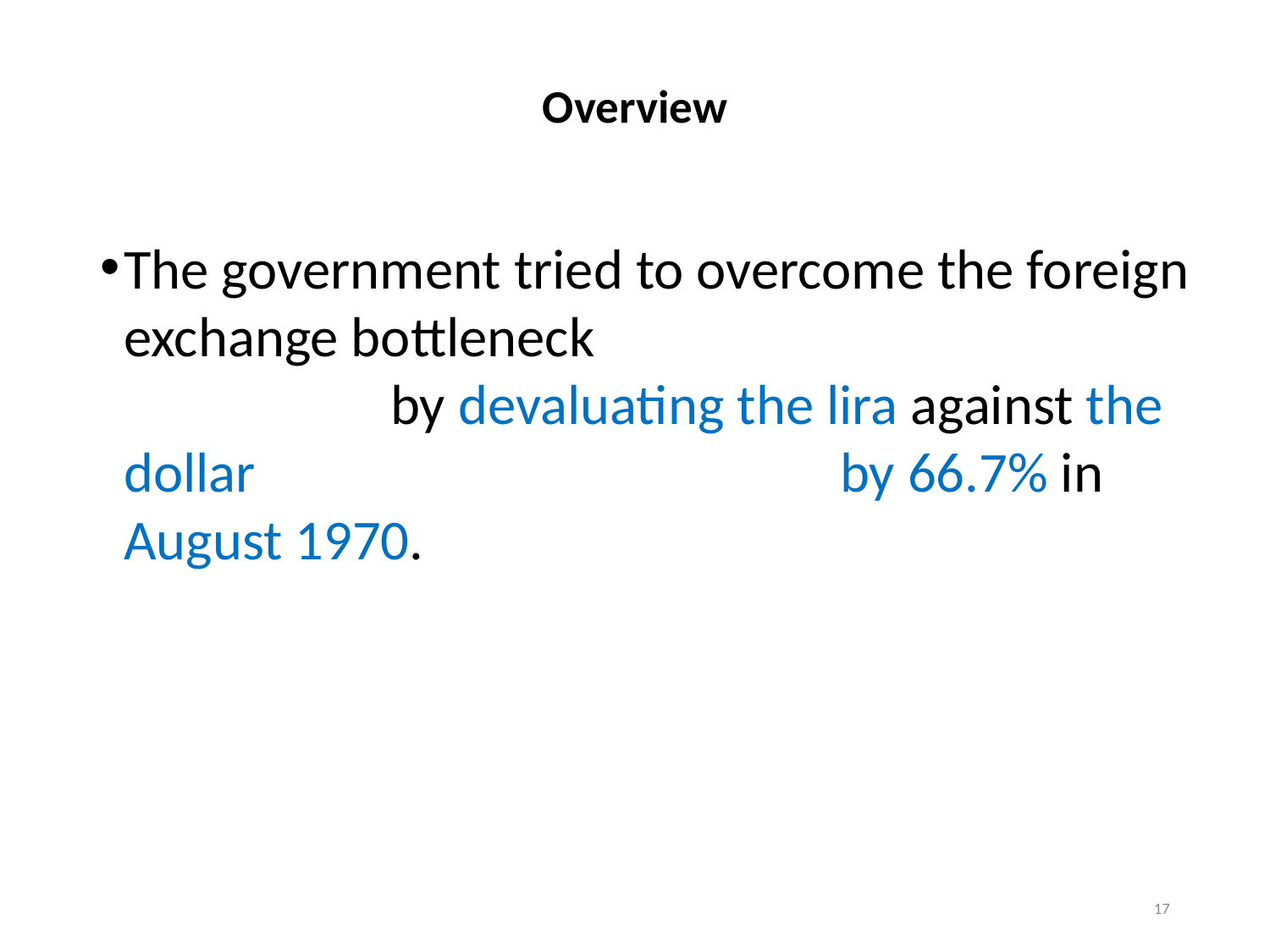

# Overview
The government tried to overcome the foreign exchange bottleneck                                                                     by devaluating the lira against the dollar                                              by 66.7% in August 1970.

17